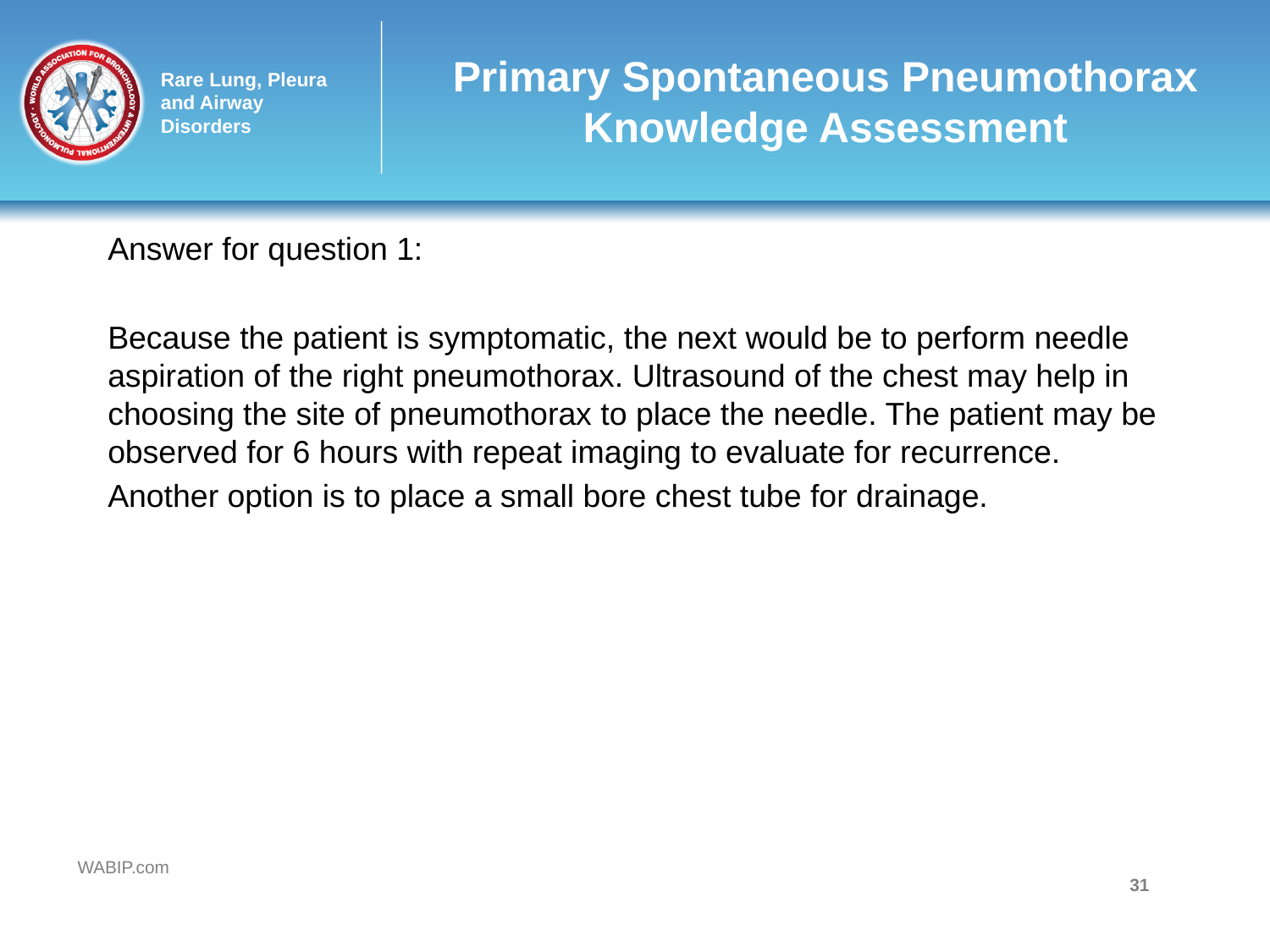

# Primary Spontaneous Pneumothorax Knowledge Assessment
Answer for question 1:

Because the patient is symptomatic, the next would be to perform needle aspiration of the right pneumothorax. Ultrasound of the chest may help in choosing the site of pneumothorax to place the needle. The patient may be observed for 6 hours with repeat imaging to evaluate for recurrence.
Another option is to place a small bore chest tube for drainage.